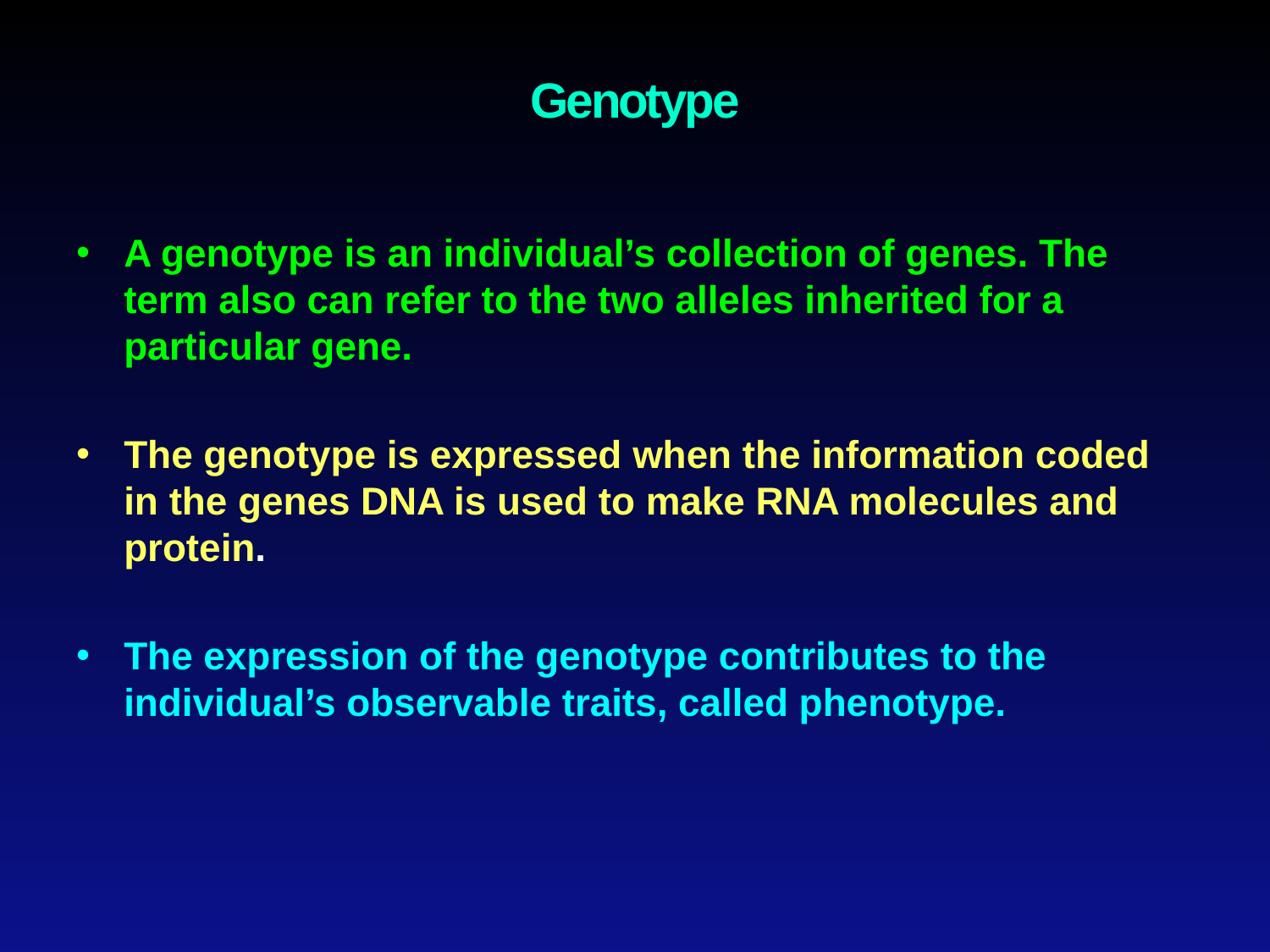

# Genotype
A genotype is an individual’s collection of genes. The term also can refer to the two alleles inherited for a particular gene.

The genotype is expressed when the information coded in the genes DNA is used to make RNA molecules and protein.

The expression of the genotype contributes to the individual’s observable traits, called phenotype.